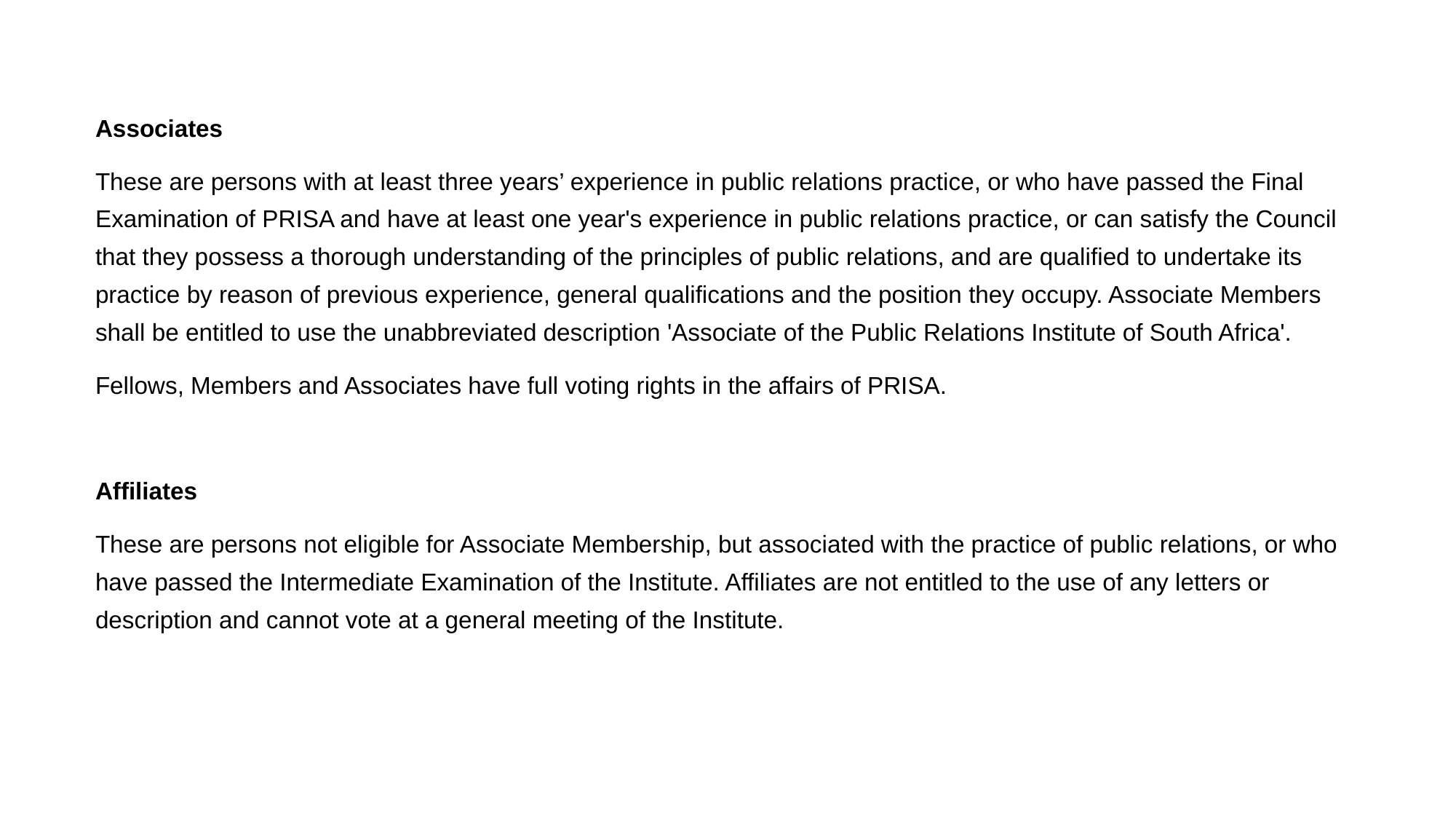

Associates
These are persons with at least three years’ experience in public relations practice, or who have passed the Final Examination of PRISA and have at least one year's experience in public relations practice, or can satisfy the Council that they possess a thorough understanding of the principles of public relations, and are qualified to undertake its practice by reason of previous experience, general qualifications and the position they occupy. Associate Members shall be entitled to use the unabbreviated description 'Associate of the Public Relations Institute of South Africa'.
Fellows, Members and Associates have full voting rights in the affairs of PRISA.

Affiliates
These are persons not eligible for Associate Membership, but associated with the practice of public relations, or who have passed the Intermediate Examination of the Institute. Affiliates are not entitled to the use of any letters or description and cannot vote at a general meeting of the Institute.